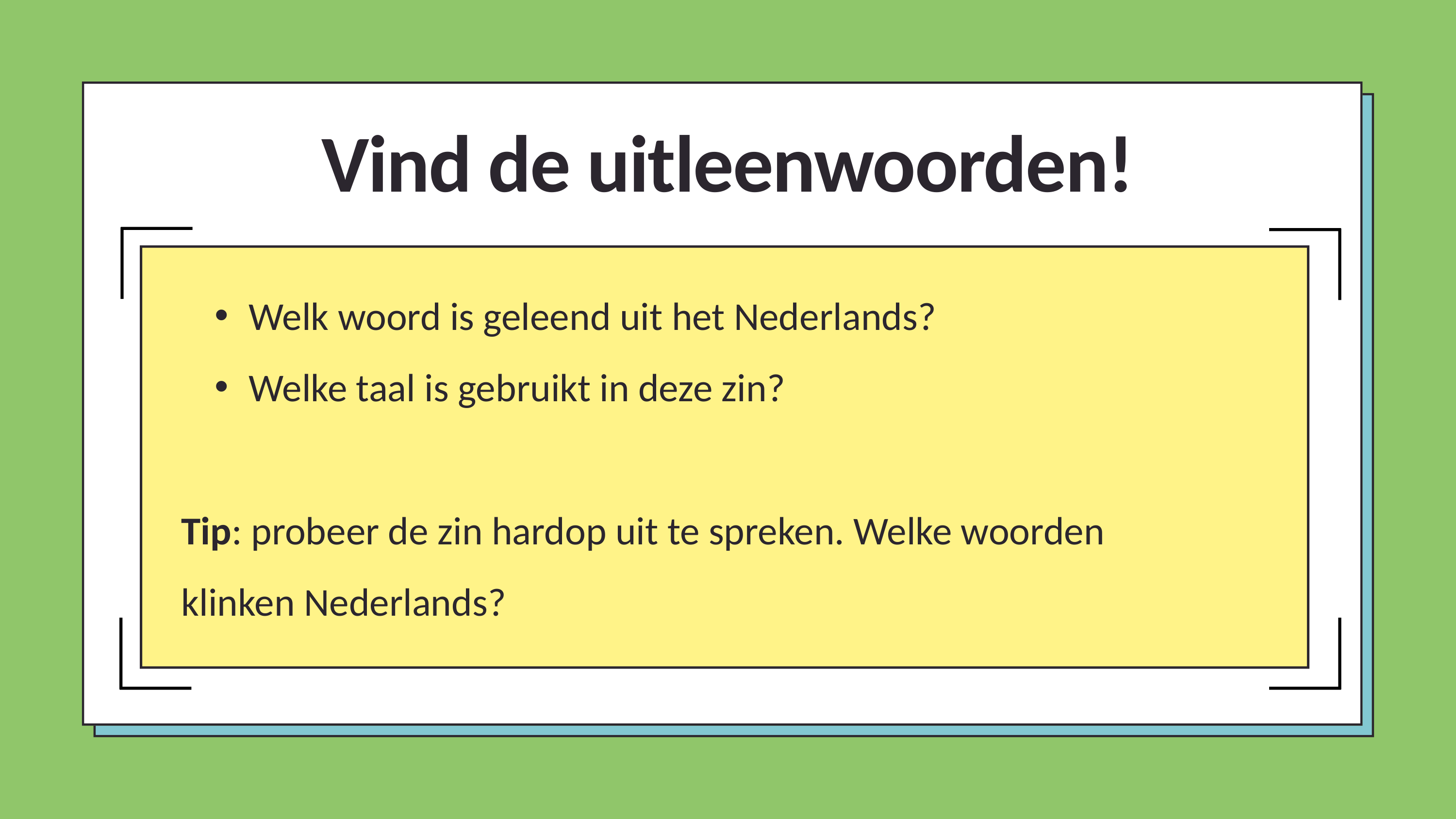

Vind de uitleenwoorden!

Welk woord is geleend uit het Nederlands?
Welke taal is gebruikt in deze zin?

Tip: probeer de zin hardop uit te spreken. Welke woorden klinken Nederlands?